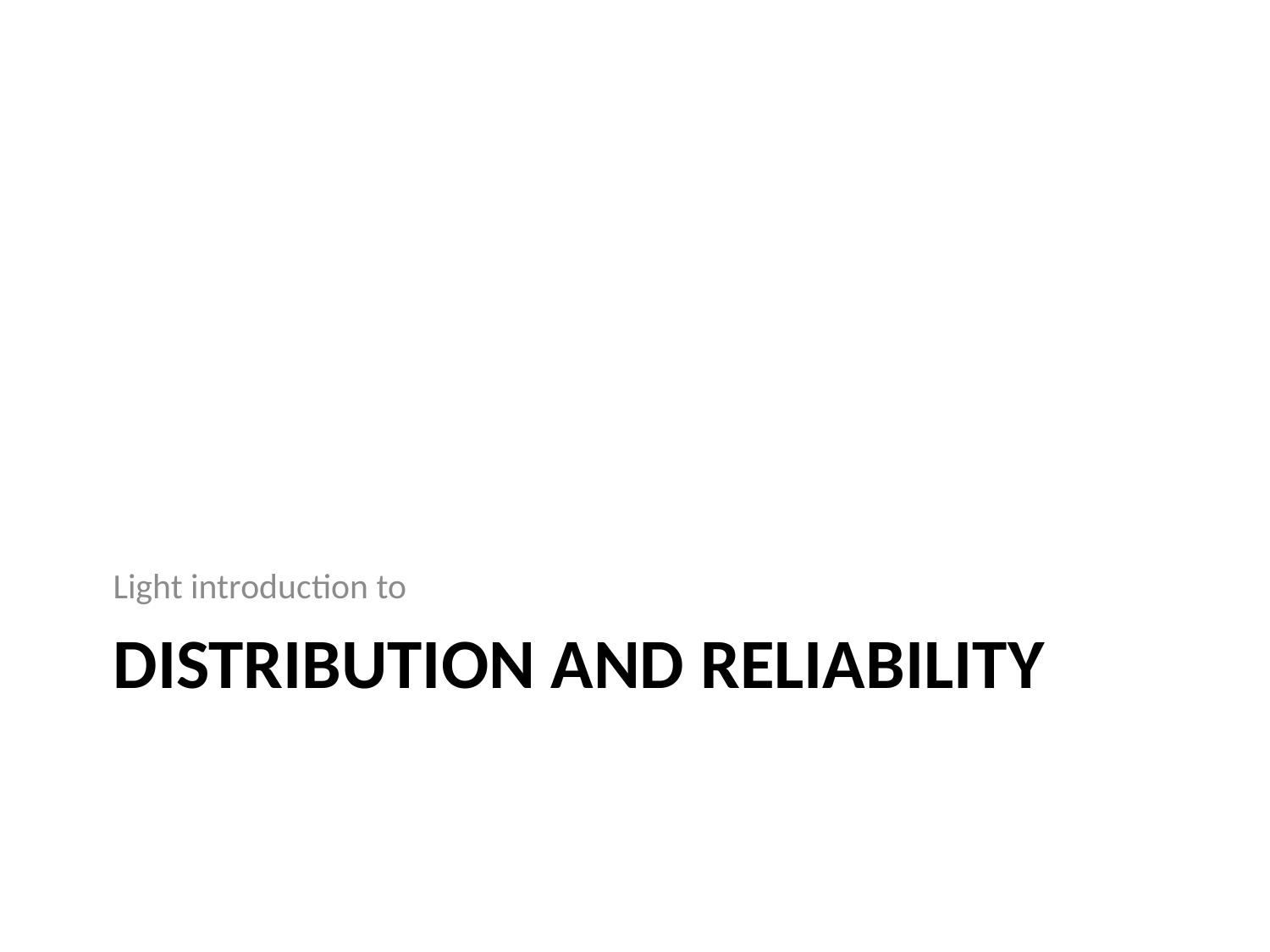

Light introduction to
# Distribution and Reliability